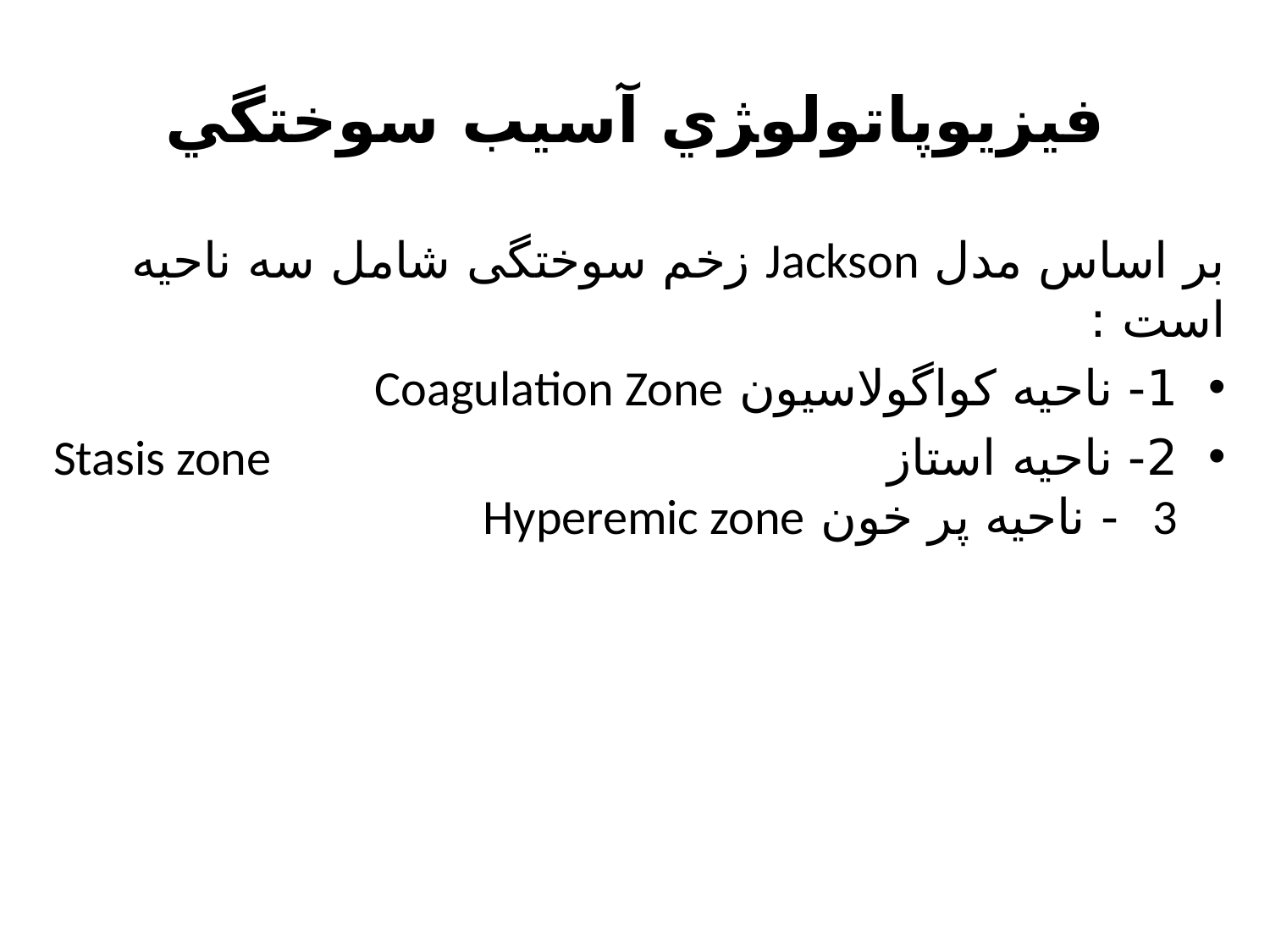

# فيزيوپاتولو‍‍‍‍‍‍‍‍ژي آسيب سوختگي
بر اساس مدل Jackson زخم سوختگی شامل سه ناحیه است :
1- ناحيه كواگولاسيون Coagulation Zone
2- ناحیه استاز          Stasis zone                                             3- ناحیه پر خون Hyperemic zone